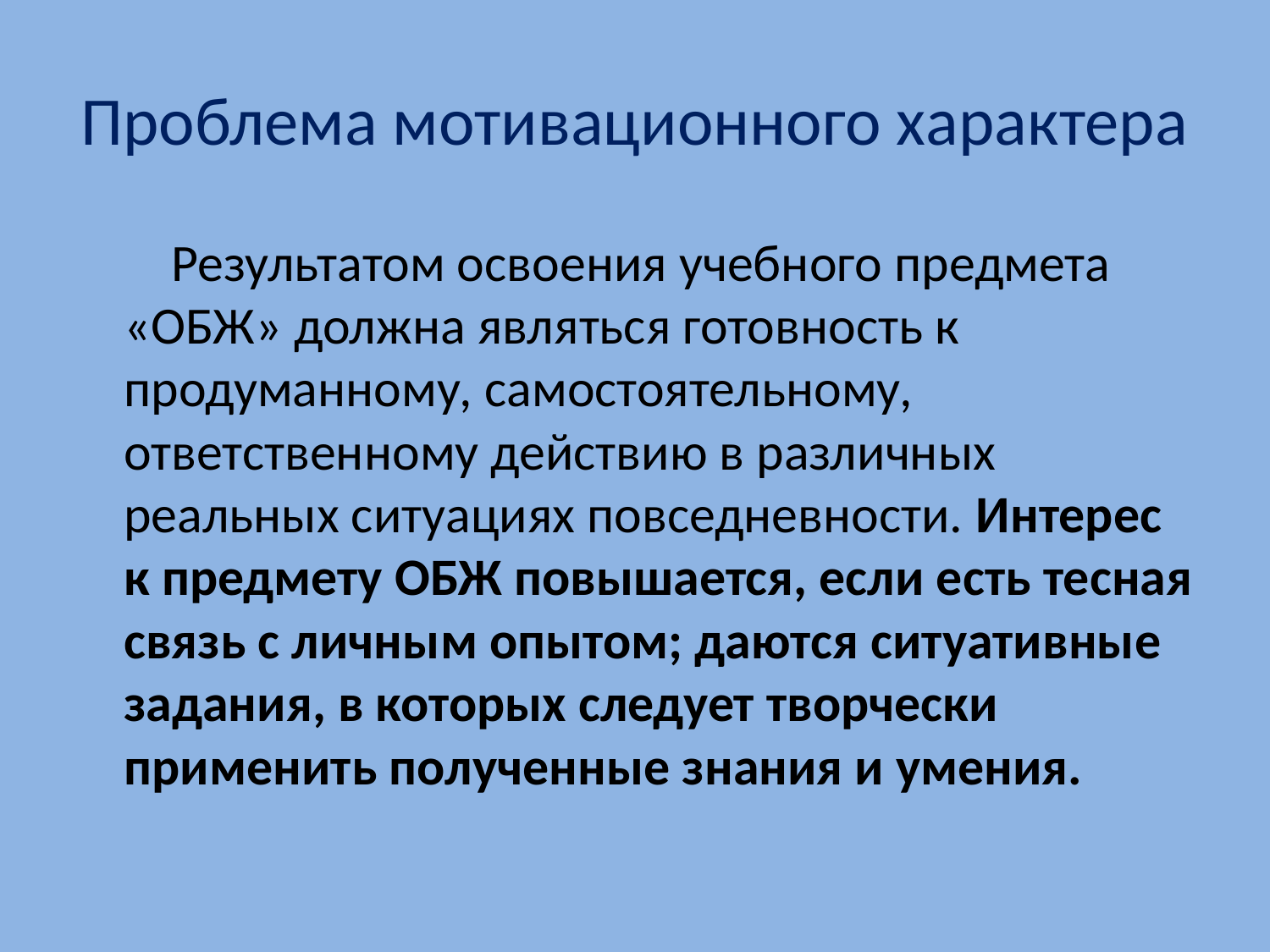

# Проблема мотивационного характера
        Результатом освоения учебного предмета «ОБЖ» должна являться готовность к продуманному, самостоятельному, ответственному действию в различных реальных ситуациях повседневности. Интерес к предмету ОБЖ повышается, если есть тесная связь с личным опытом; даются ситуативные задания, в которых следует творчески применить полученные знания и умения.